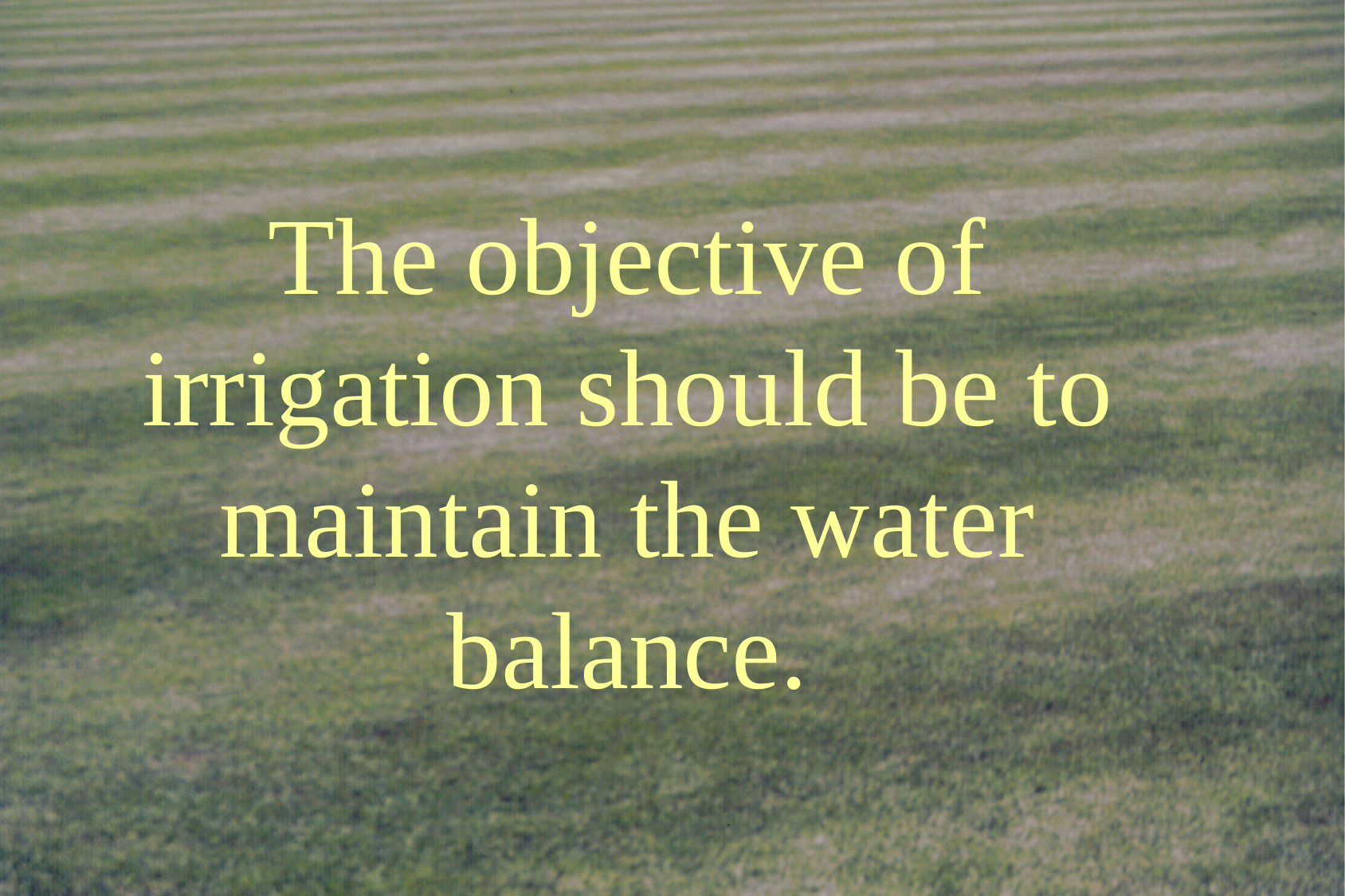

The objective of irrigation should be to maintain the water balance.